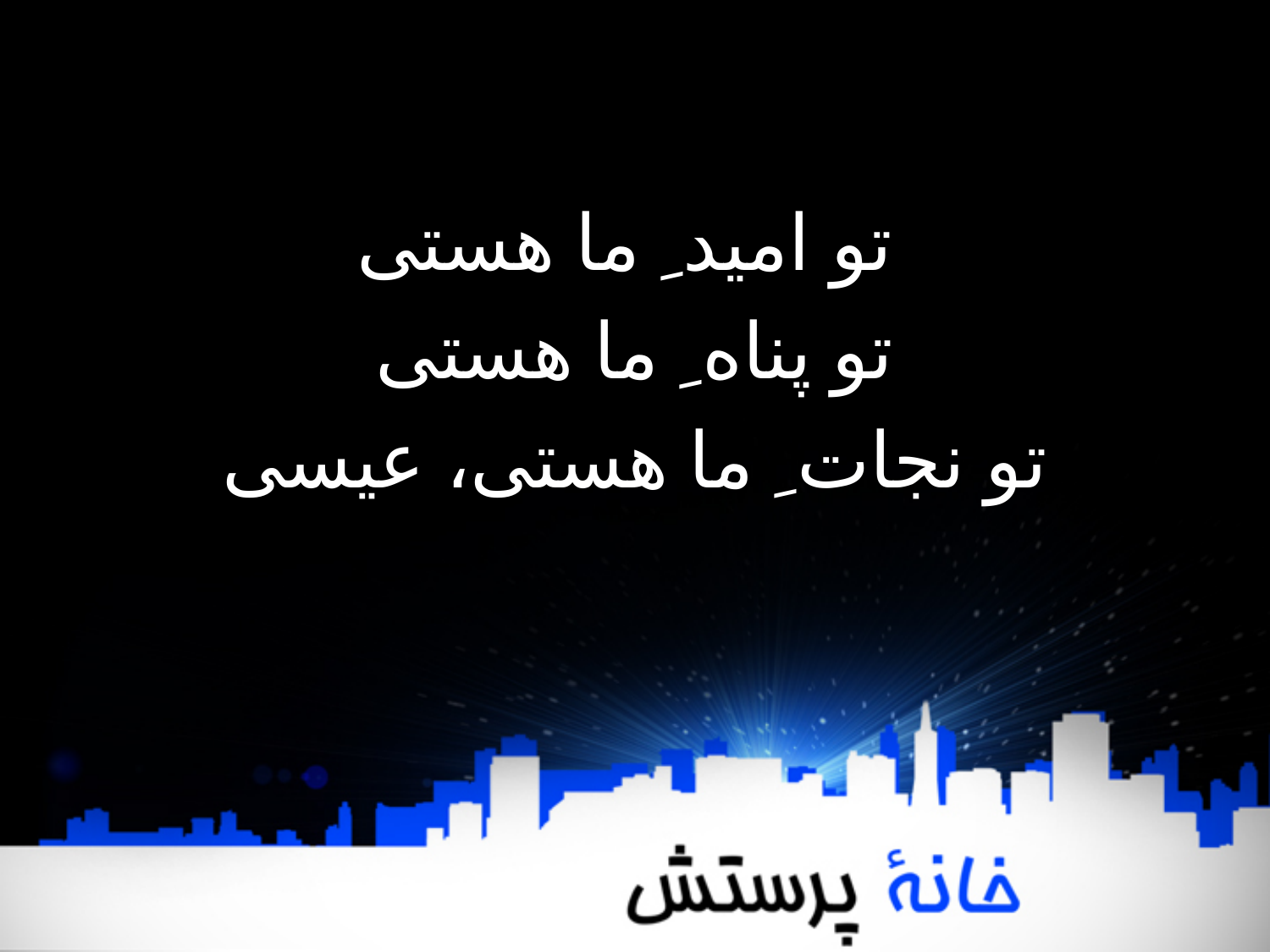

تو امید ِ ما هستی
تو پناه ِ ما هستی
تو نجات ِ ما هستی، عیسی